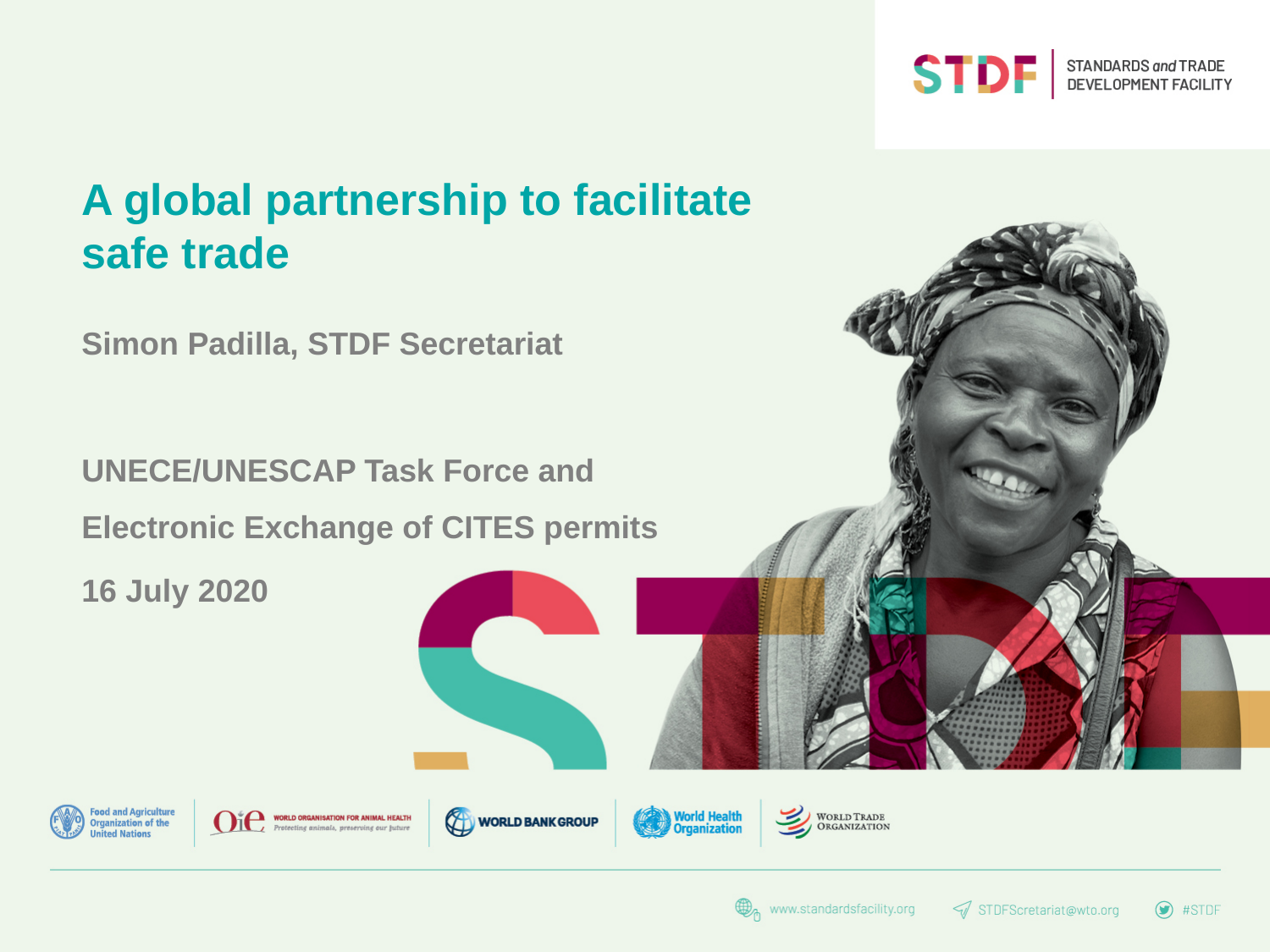

A global partnership to facilitate
safe trade
Simon Padilla, STDF Secretariat

UNECE/UNESCAP Task Force and Electronic Exchange of CITES permits
16 July 2020